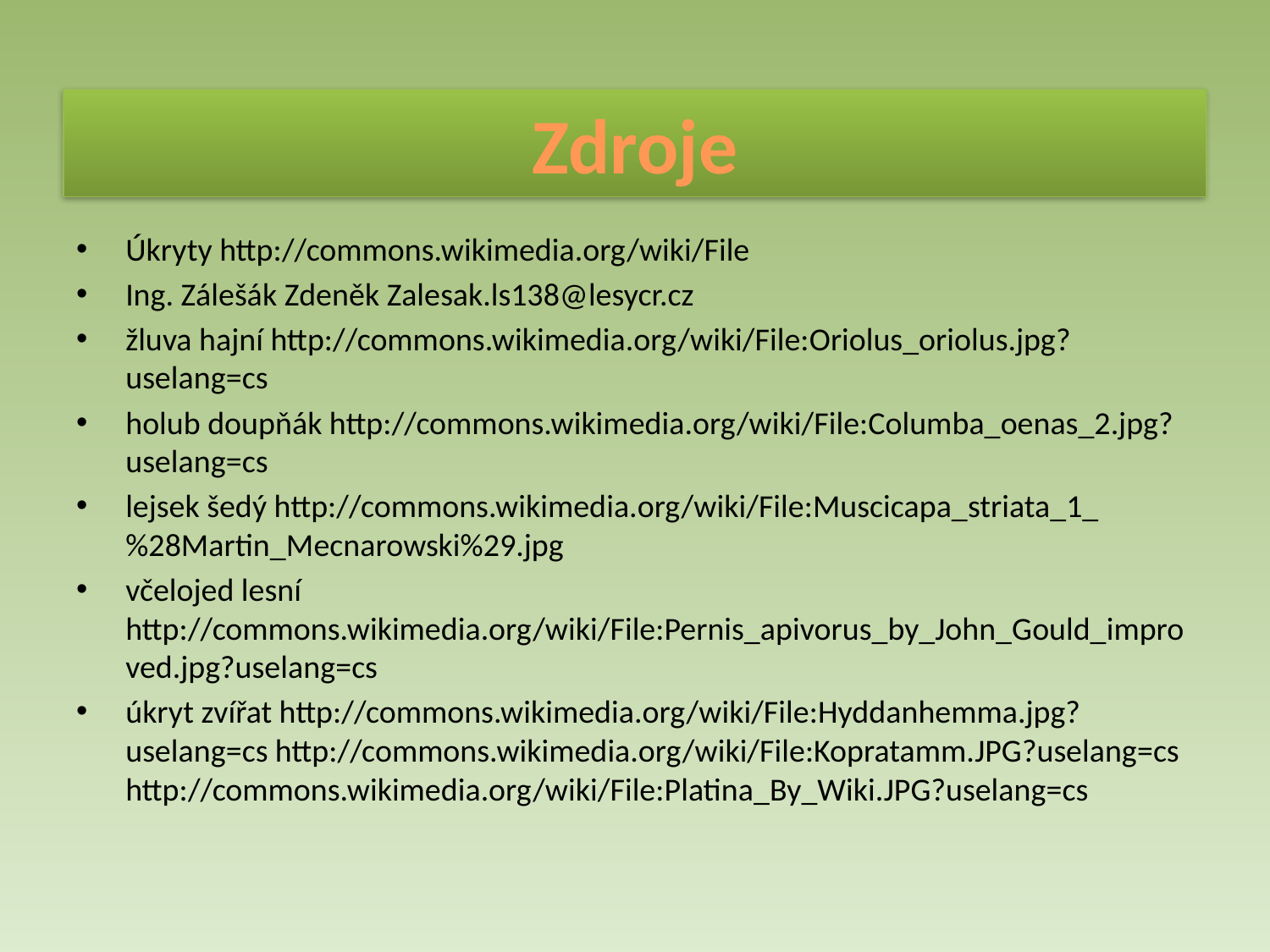

# Zdroje
Úkryty http://commons.wikimedia.org/wiki/File
Ing. Zálešák Zdeněk Zalesak.ls138@lesycr.cz
žluva hajní http://commons.wikimedia.org/wiki/File:Oriolus_oriolus.jpg?uselang=cs
holub doupňák http://commons.wikimedia.org/wiki/File:Columba_oenas_2.jpg?uselang=cs
lejsek šedý http://commons.wikimedia.org/wiki/File:Muscicapa_striata_1_%28Martin_Mecnarowski%29.jpg
včelojed lesní http://commons.wikimedia.org/wiki/File:Pernis_apivorus_by_John_Gould_improved.jpg?uselang=cs
úkryt zvířat http://commons.wikimedia.org/wiki/File:Hyddanhemma.jpg?uselang=cs http://commons.wikimedia.org/wiki/File:Kopratamm.JPG?uselang=cs http://commons.wikimedia.org/wiki/File:Platina_By_Wiki.JPG?uselang=cs